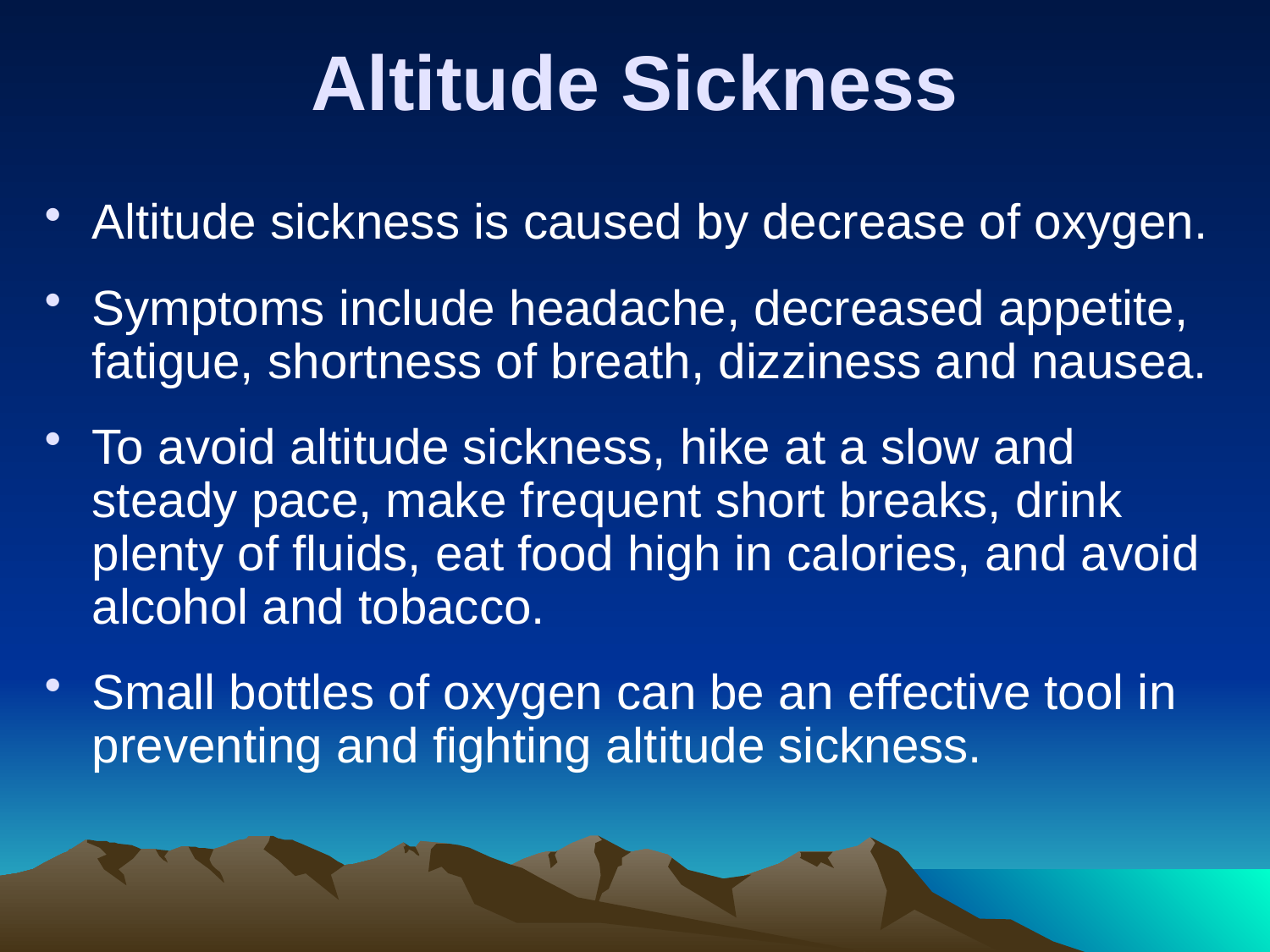

# Altitude Sickness
Altitude sickness is caused by decrease of oxygen.

Symptoms include headache, decreased appetite, fatigue, shortness of breath, dizziness and nausea.

To avoid altitude sickness, hike at a slow and steady pace, make frequent short breaks, drink plenty of fluids, eat food high in calories, and avoid alcohol and tobacco.

Small bottles of oxygen can be an effective tool in preventing and fighting altitude sickness.